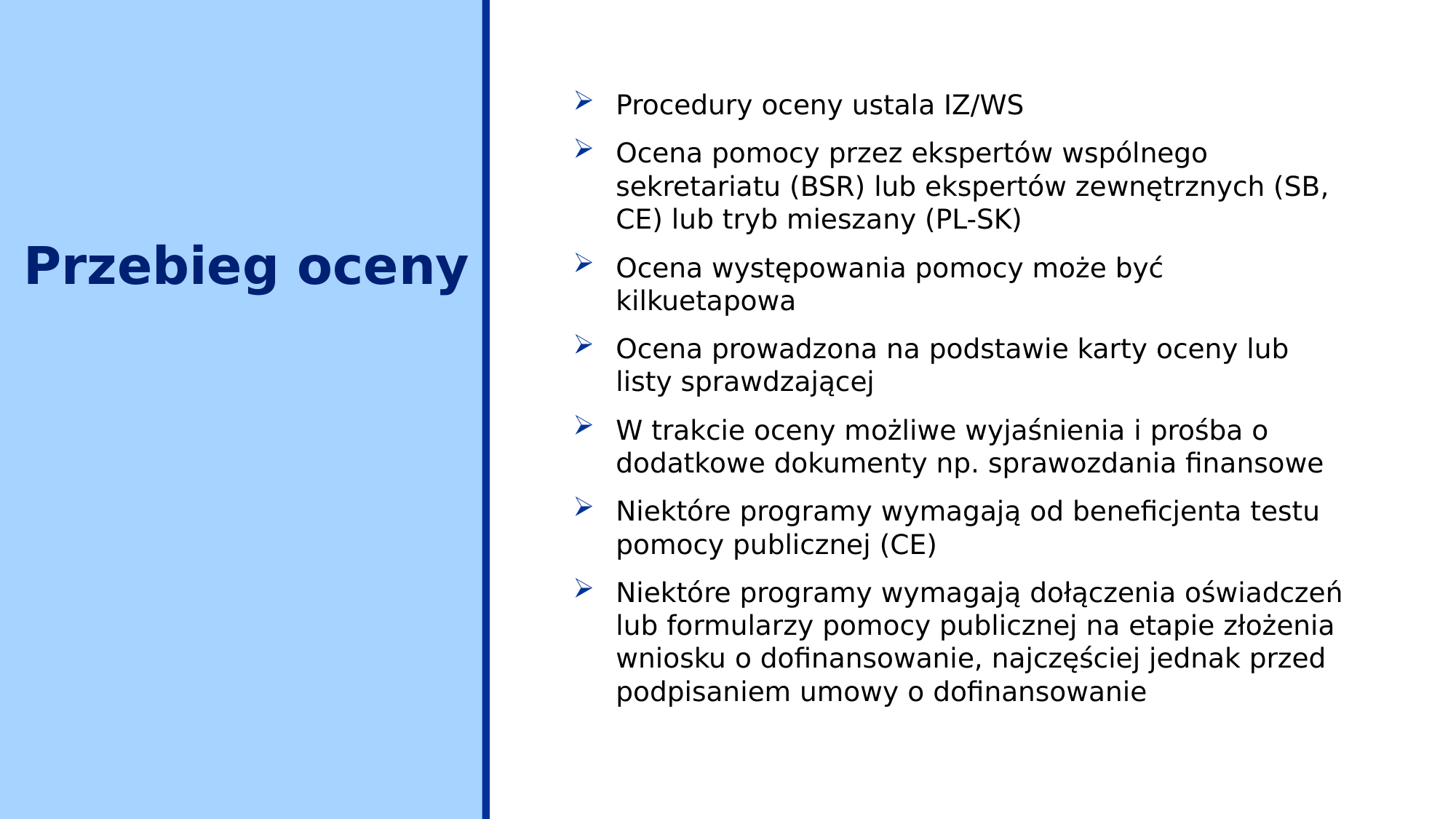

Procedury oceny ustala IZ/WS
Ocena pomocy przez ekspertów wspólnego sekretariatu (BSR) lub ekspertów zewnętrznych (SB, CE) lub tryb mieszany (PL-SK)
Ocena występowania pomocy może być kilkuetapowa
Ocena prowadzona na podstawie karty oceny lub listy sprawdzającej
W trakcie oceny możliwe wyjaśnienia i prośba o dodatkowe dokumenty np. sprawozdania finansowe
Niektóre programy wymagają od beneficjenta testu pomocy publicznej (CE)
Niektóre programy wymagają dołączenia oświadczeń lub formularzy pomocy publicznej na etapie złożenia wniosku o dofinansowanie, najczęściej jednak przed podpisaniem umowy o dofinansowanie
# Przebieg oceny